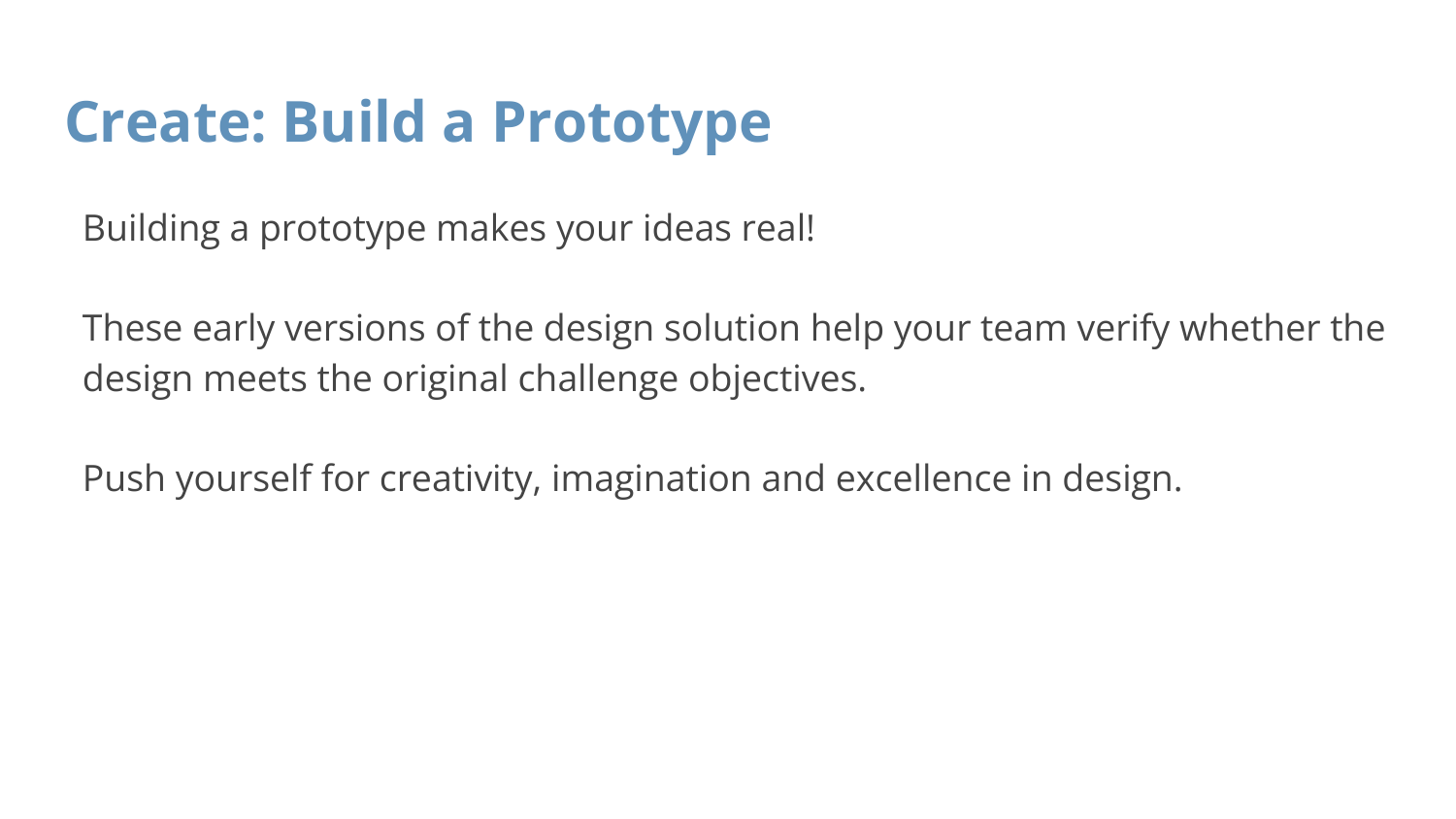

# Create: Build a Prototype
Building a prototype makes your ideas real!

These early versions of the design solution help your team verify whether the design meets the original challenge objectives.

Push yourself for creativity, imagination and excellence in design.